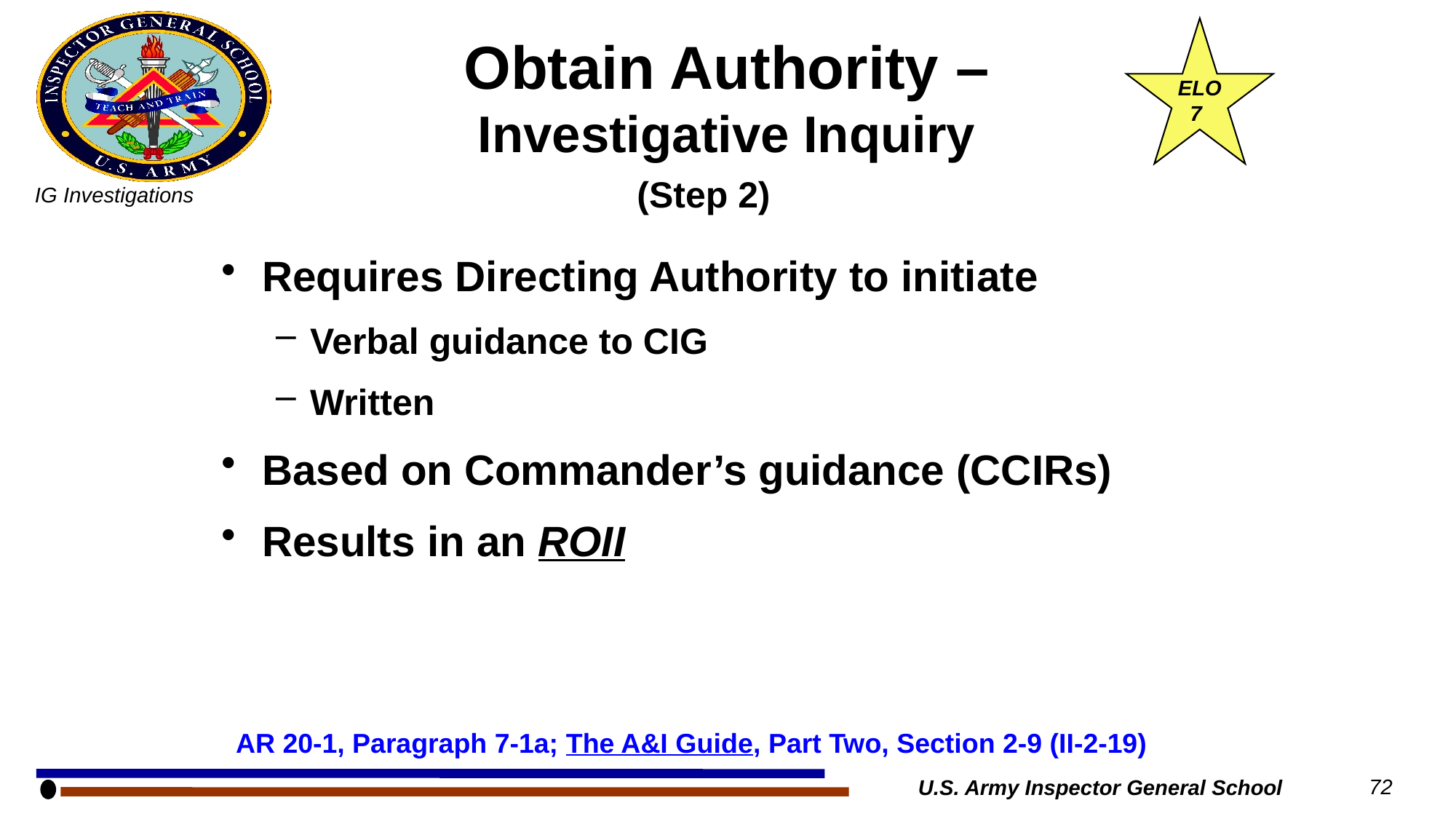

ELO
  7
# Obtain Authority – Investigative Inquiry
(Step 2)
Requires Directing Authority to initiate
Verbal guidance to CIG
Written
Based on Commander’s guidance (CCIRs)
Results in an ROII

AR 20-1, Paragraph 7-1a; The A&I Guide, Part Two, Section 2-9 (II-2-19)
U.S. Army Inspector General School